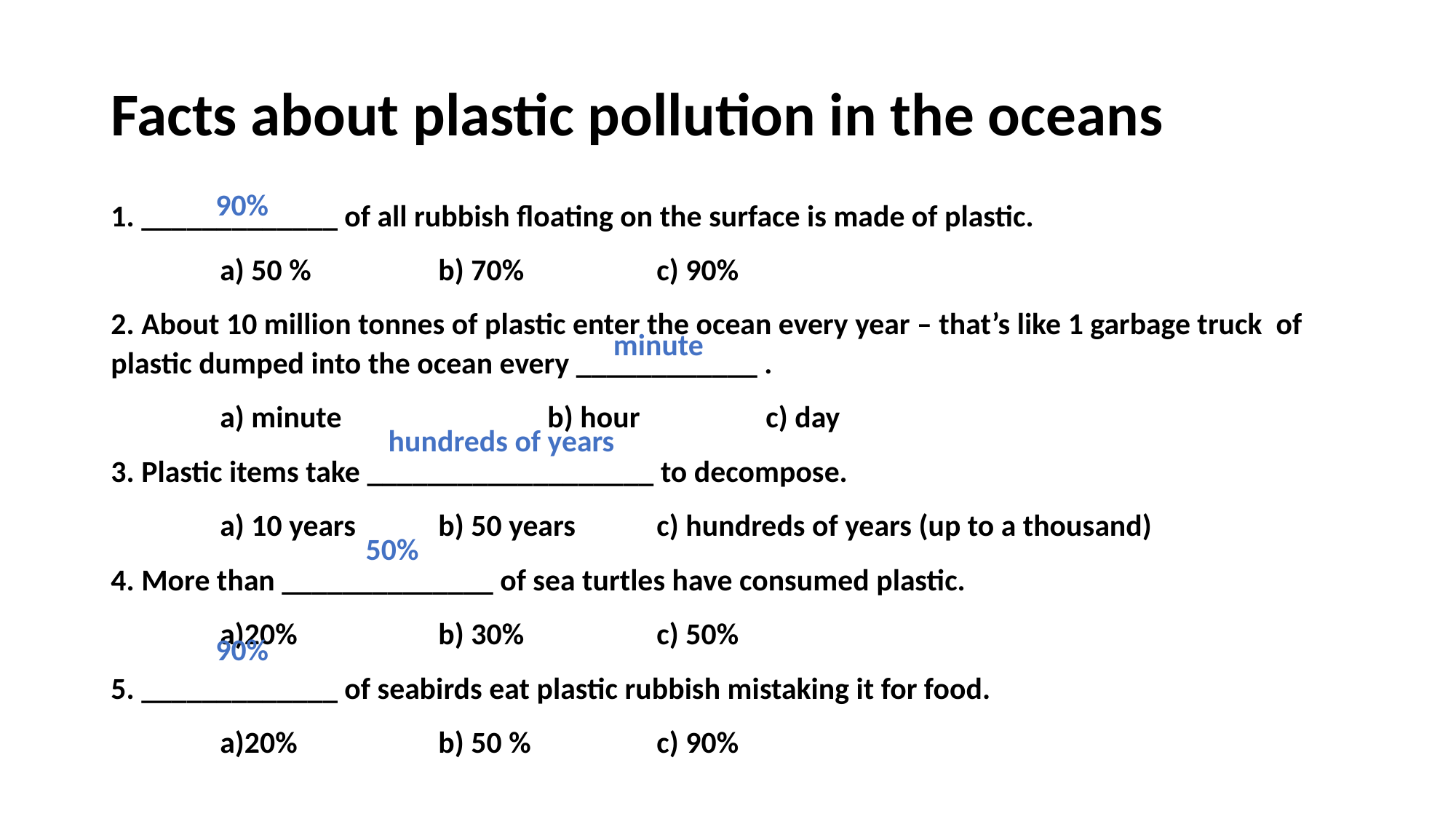

# Facts about plastic pollution in the oceans
90%
1. _____________ of all rubbish floating on the surface is made of plastic.
   	a) 50 %		b) 70% 		c) 90%
2. About 10 million tonnes of plastic enter the ocean every year – that’s like 1 garbage truck  of plastic dumped into the ocean every ____________ .
	a) minute		b) hour		c) day
3. Plastic items take ___________________ to decompose.
	a) 10 years 	b) 50 years 	c) hundreds of years (up to a thousand)
4. More than ______________ of sea turtles have consumed plastic.
	a)20% 		b) 30% 		c) 50%
5. _____________ of seabirds eat plastic rubbish mistaking it for food.
	a)20% 		b) 50 % 		c) 90%

minute
hundreds of years
50%
90%